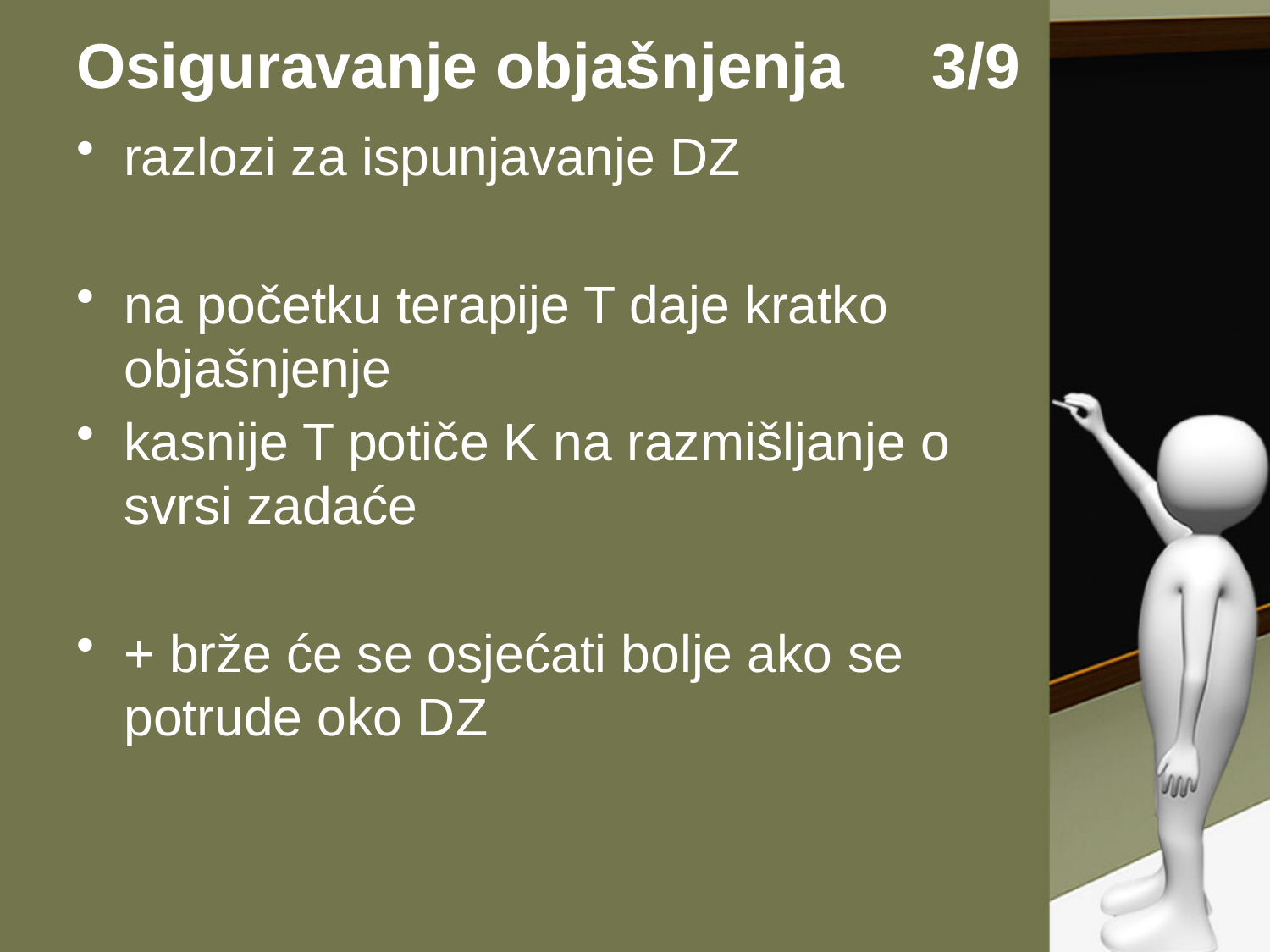

# Osiguravanje objašnjenja     3/9
razlozi za ispunjavanje DZ

na početku terapije T daje kratko objašnjenje
kasnije T potiče K na razmišljanje o svrsi zadaće

+ brže će se osjećati bolje ako se potrude oko DZ